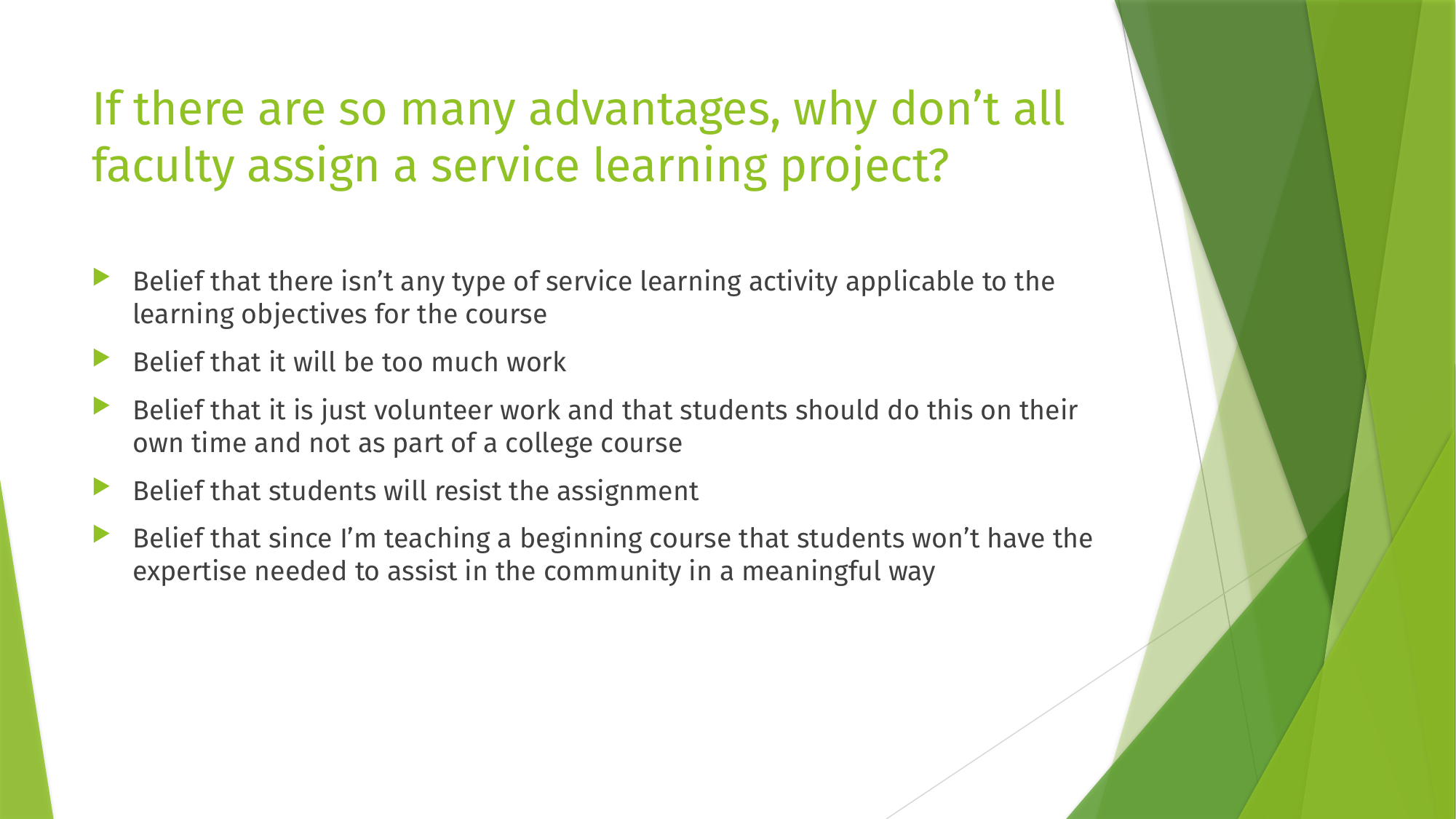

# If there are so many advantages, why don’t all faculty assign a service learning project?
Belief that there isn’t any type of service learning activity applicable to the learning objectives for the course
Belief that it will be too much work
Belief that it is just volunteer work and that students should do this on their own time and not as part of a college course
Belief that students will resist the assignment
Belief that since I’m teaching a beginning course that students won’t have the expertise needed to assist in the community in a meaningful way